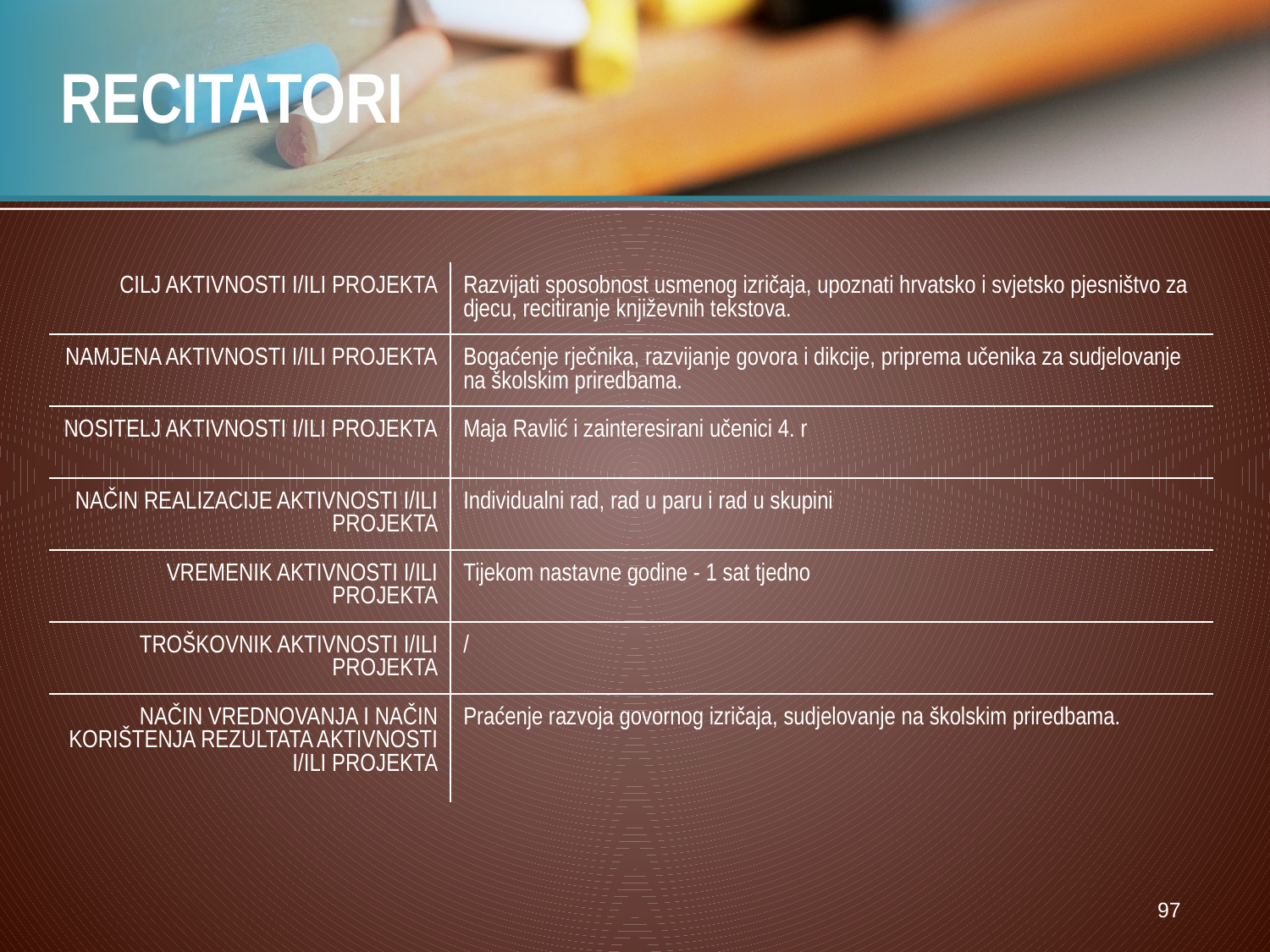

# RECITATORI
| CILJ AKTIVNOSTI I/ILI PROJEKTA | Razvijati sposobnost usmenog izričaja, upoznati hrvatsko i svjetsko pjesništvo za djecu, recitiranje književnih tekstova. |
| --- | --- |
| NAMJENA AKTIVNOSTI I/ILI PROJEKTA | Bogaćenje rječnika, razvijanje govora i dikcije, priprema učenika za sudjelovanje na školskim priredbama. |
| NOSITELJ AKTIVNOSTI I/ILI PROJEKTA | Maja Ravlić i zainteresirani učenici 4. r |
| NAČIN REALIZACIJE AKTIVNOSTI I/ILI PROJEKTA | Individualni rad, rad u paru i rad u skupini |
| VREMENIK AKTIVNOSTI I/ILI PROJEKTA | Tijekom nastavne godine - 1 sat tjedno |
| TROŠKOVNIK AKTIVNOSTI I/ILI PROJEKTA | / |
| NAČIN VREDNOVANJA I NAČIN KORIŠTENJA REZULTATA AKTIVNOSTI I/ILI PROJEKTA | Praćenje razvoja govornog izričaja, sudjelovanje na školskim priredbama. |
97